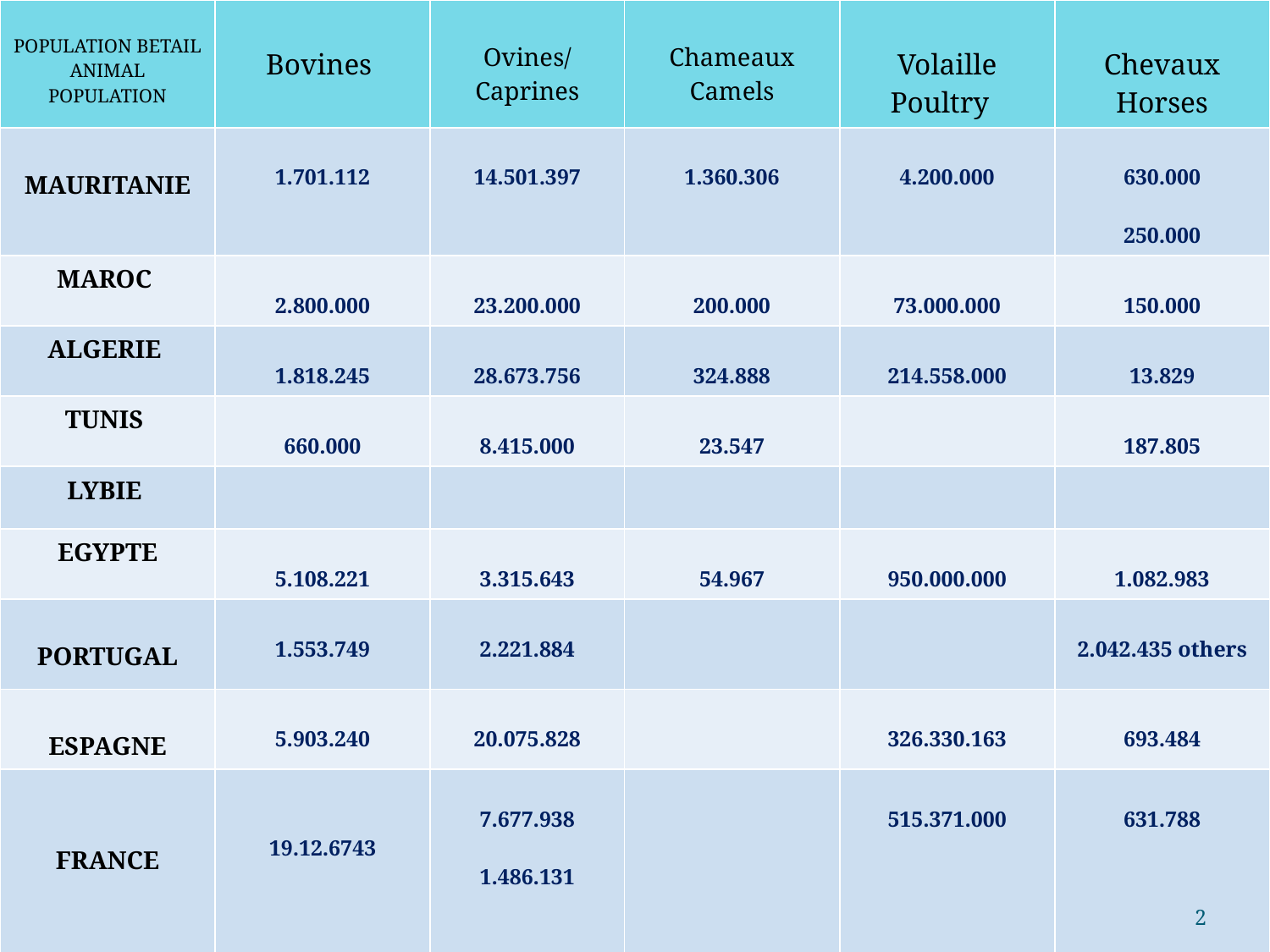

| POPULATION BETAIL ANIMAL POPULATION | Bovines | Ovines/ Caprines | Chameaux Camels | Volaille Poultry | Chevaux Horses |
| --- | --- | --- | --- | --- | --- |
| MAURITANIE | 1.701.112 | 14.501.397 | 1.360.306 | 4.200.000 | 630.000 250.000 |
| MAROC | 2.800.000 | 23.200.000 | 200.000 | 73.000.000 | 150.000 |
| ALGERIE | 1.818.245 | 28.673.756 | 324.888 | 214.558.000 | 13.829 |
| TUNIS | 660.000 | 8.415.000 | 23.547 |  | 187.805 |
| LYBIE |  |  |  |  |  |
| EGYPTE | 5.108.221 | 3.315.643 | 54.967 | 950.000.000 | 1.082.983 |
| PORTUGAL | 1.553.749 | 2.221.884 |  |  | 2.042.435 others |
| ESPAGNE | 5.903.240 | 20.075.828 |  | 326.330.163 | 693.484 |
| FRANCE | 19.12.6743 | 7.677.938 1.486.131 |  | 515.371.000 | 631.788 |
| ITALIE | 5.631.717 380.716 buff | 8.461.340 |  |  | 248.843 3.068 Asn. |
#
2